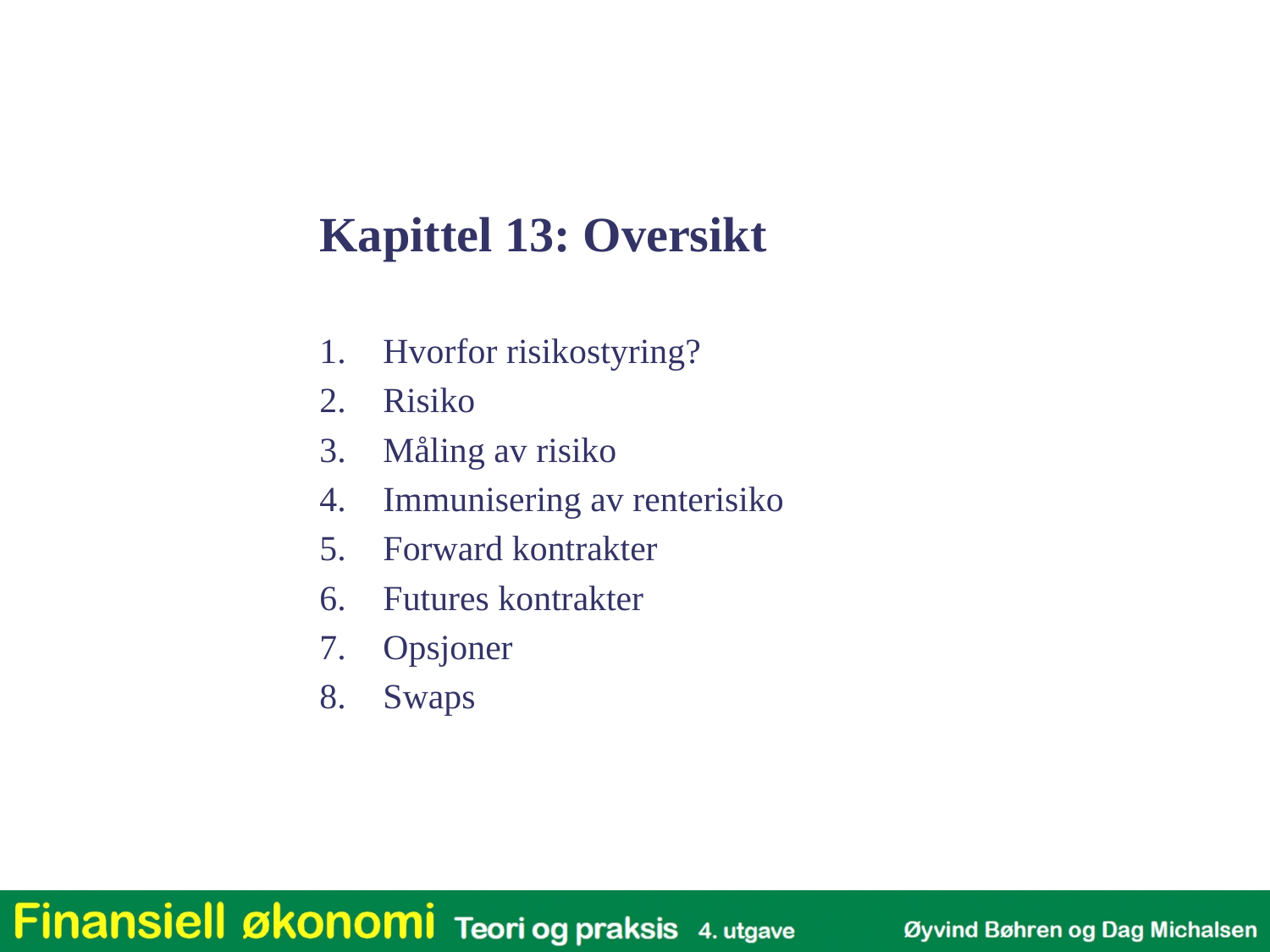

Kapittel 13: Oversikt

Hvorfor risikostyring?
Risiko
Måling av risiko
Immunisering av renterisiko
Forward kontrakter
Futures kontrakter
Opsjoner
Swaps